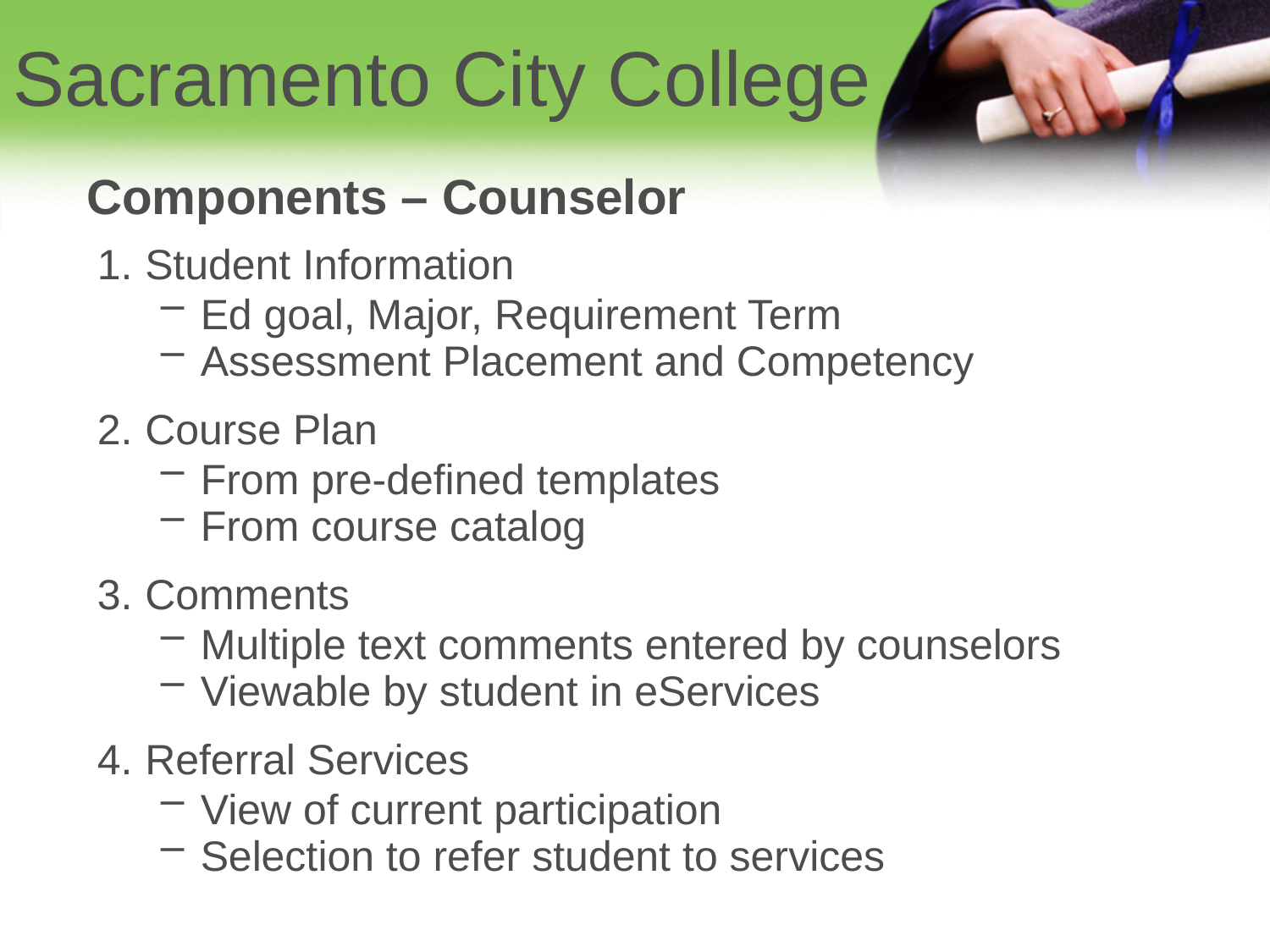

# Sacramento City College
Components – Counselor
Student Information
Ed goal, Major, Requirement Term
Assessment Placement and Competency
Course Plan
From pre-defined templates
From course catalog
Comments
Multiple text comments entered by counselors
Viewable by student in eServices
Referral Services
View of current participation
Selection to refer student to services